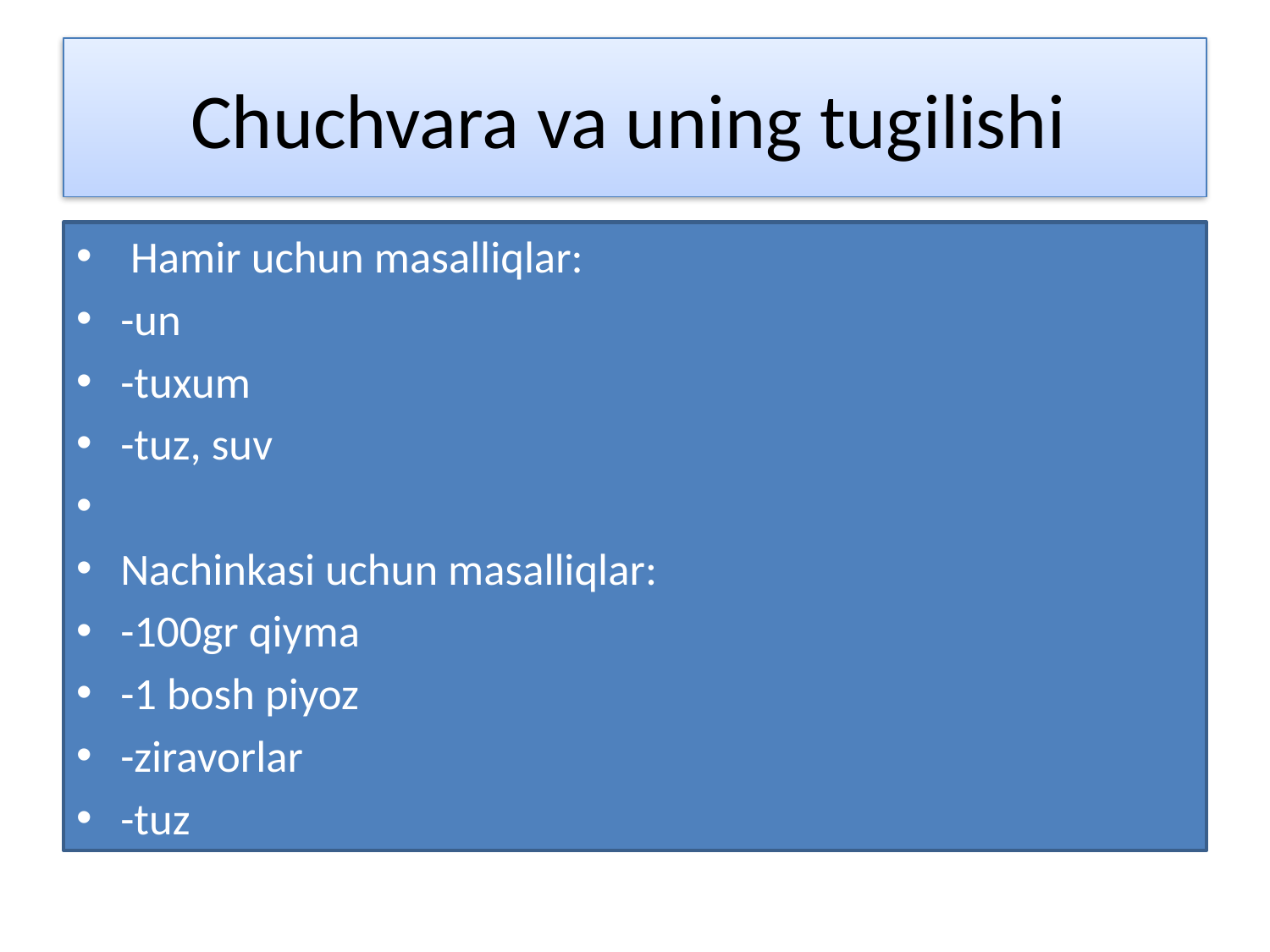

# Chuchvara va uning tugilishi
 Hamir uchun masalliqlar:
-un
-tuxum
-tuz, suv

Nachinkasi uchun masalliqlar:
-100gr qiyma
-1 bosh piyoz
-ziravorlar
-tuz